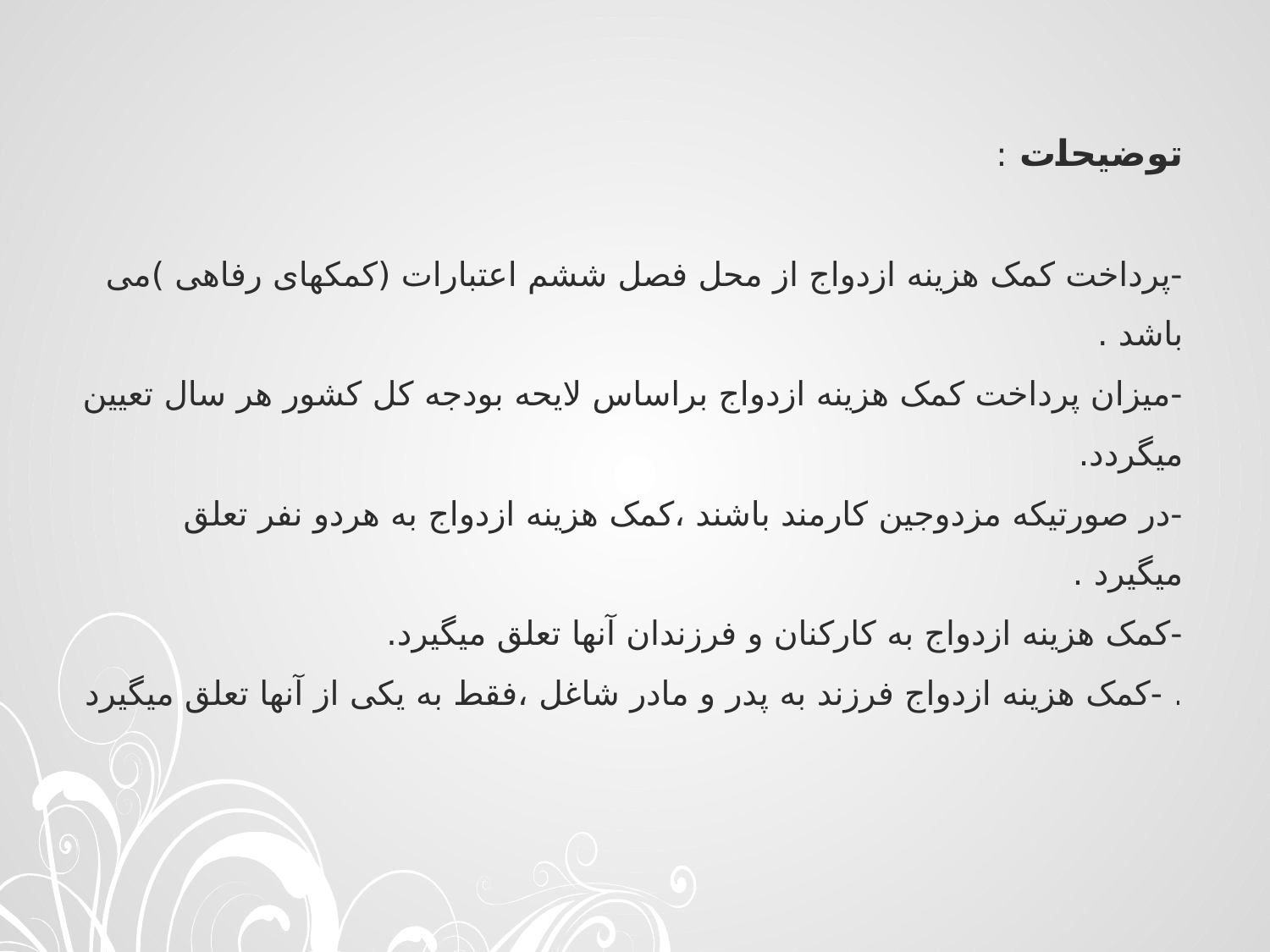

# توضیحات : -پرداخت کمک هزینه ازدواج از محل فصل ششم اعتبارات (کمکهای رفاهی )می باشد . -میزان پرداخت کمک هزینه ازدواج براساس لایحه بودجه کل کشور هر سال تعیین میگردد. -در صورتیکه مزدوجین کارمند باشند ،کمک هزینه ازدواج به هردو نفر تعلق میگیرد . -کمک هزینه ازدواج به کارکنان و فرزندان آنها تعلق میگیرد. -کمک هزینه ازدواج فرزند به پدر و مادر شاغل ،فقط به یکی از آنها تعلق میگیرد .